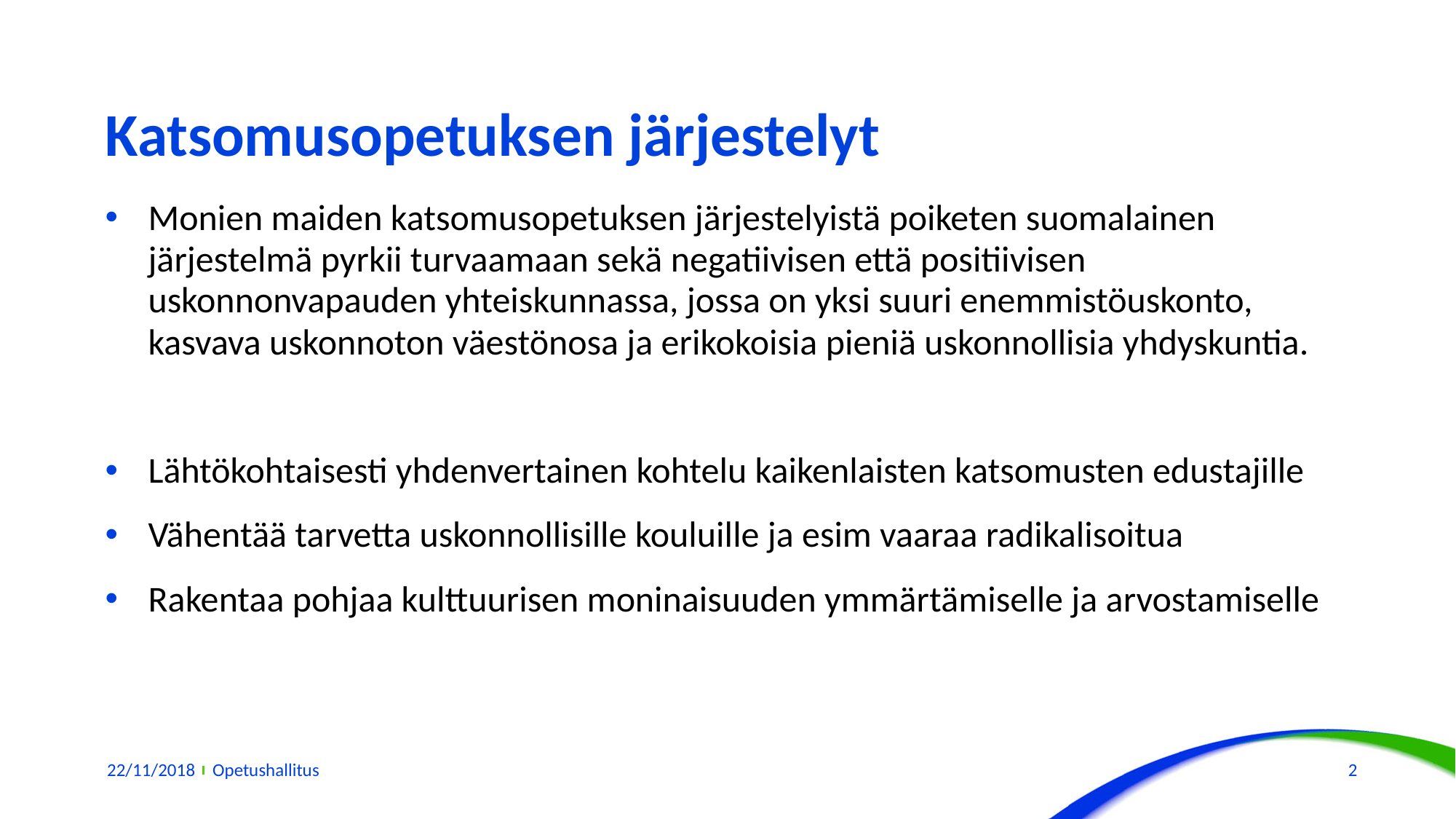

# Katsomusopetuksen järjestelyt
Monien maiden katsomusopetuksen järjestelyistä poiketen suomalainen järjestelmä pyrkii turvaamaan sekä negatiivisen että positiivisen uskonnonvapauden yhteiskunnassa, jossa on yksi suuri enemmistöuskonto, kasvava uskonnoton väestönosa ja erikokoisia pieniä uskonnollisia yhdyskuntia.

Lähtökohtaisesti yhdenvertainen kohtelu kaikenlaisten katsomusten edustajille
Vähentää tarvetta uskonnollisille kouluille ja esim vaaraa radikalisoitua
Rakentaa pohjaa kulttuurisen moninaisuuden ymmärtämiselle ja arvostamiselle
22/11/2018
Opetushallitus
2